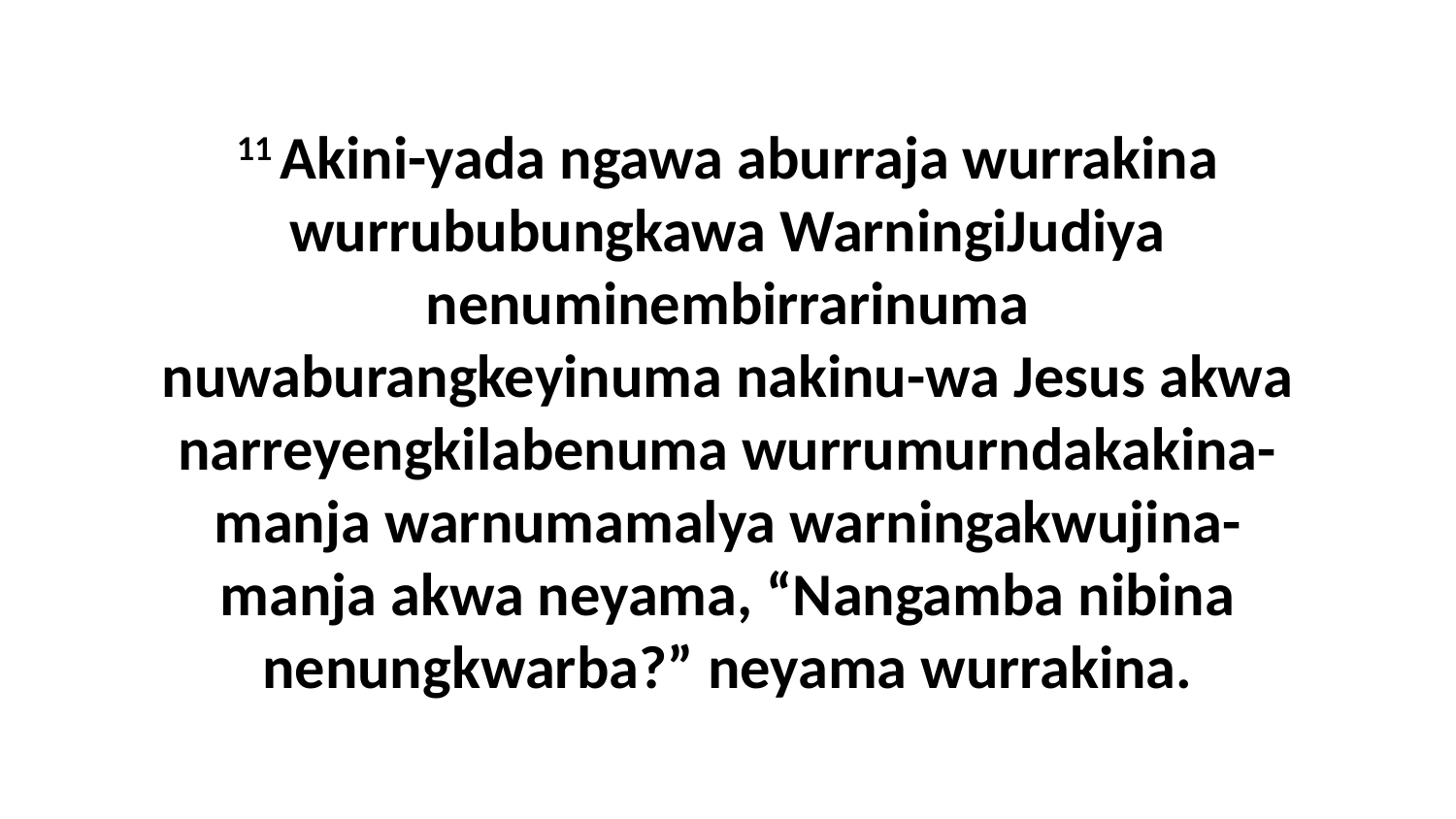

11 Akini-yada ngawa aburraja wurrakina wurrububungkawa WarningiJudiya nenuminembirrarinuma nuwaburangkeyinuma nakinu-wa Jesus akwa narreyengkilabenuma wurrumurndakakina-manja warnumamalya warningakwujina-manja akwa neyama, “Nangamba nibina nenungkwarba?” neyama wurrakina.